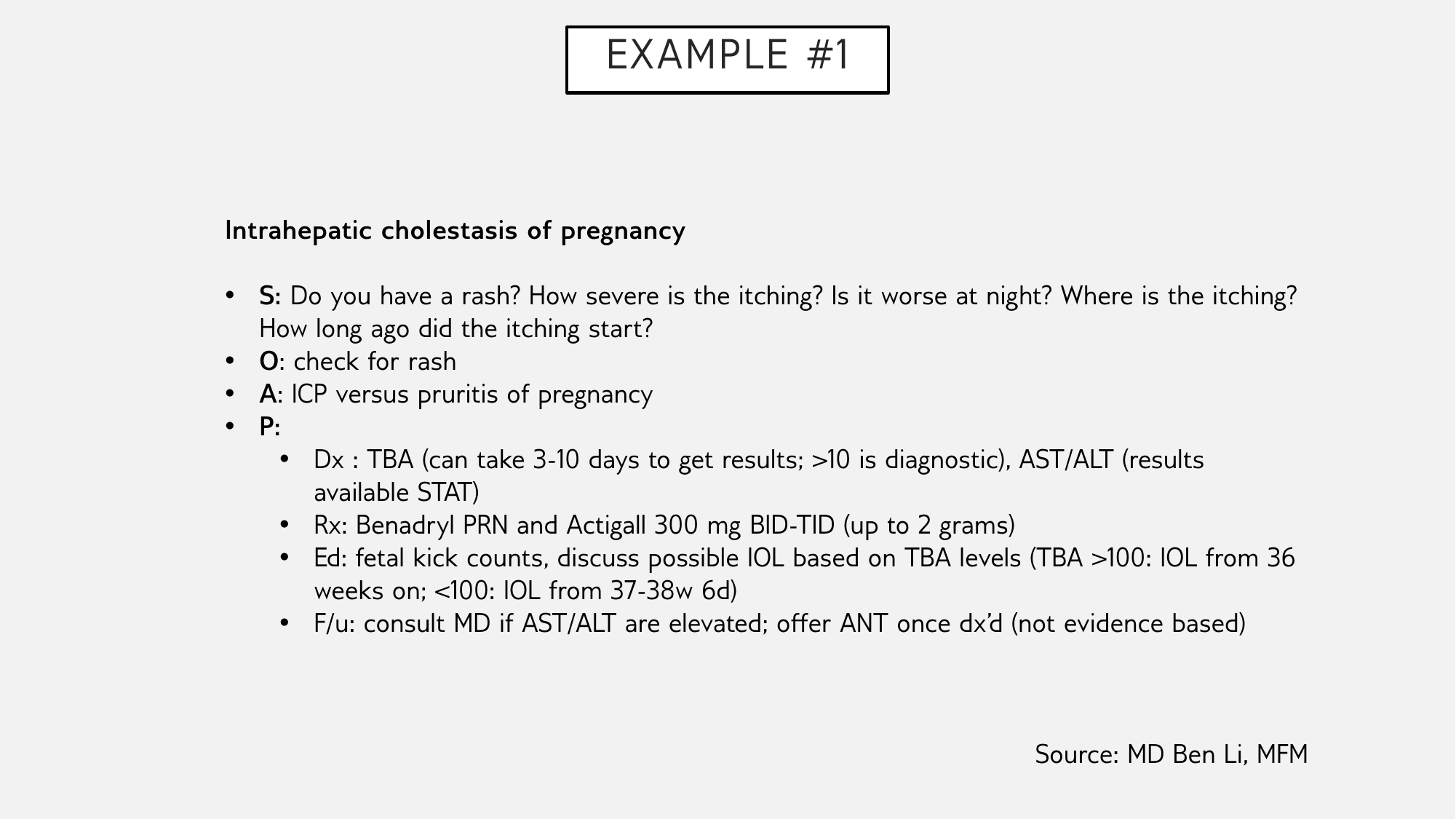

Example #1

Intrahepatic cholestasis of pregnancy

S: Do you have a rash? How severe is the itching? Is it worse at night? Where is the itching? How long ago did the itching start?
O: check for rash
A: ICP versus pruritis of pregnancy
P:
Dx : TBA (can take 3-10 days to get results; >10 is diagnostic), AST/ALT (results available STAT)
Rx: Benadryl PRN and Actigall 300 mg BID-TID (up to 2 grams)
Ed: fetal kick counts, discuss possible IOL based on TBA levels (TBA >100: IOL from 36 weeks on; <100: IOL from 37-38w 6d)
F/u: consult MD if AST/ALT are elevated; offer ANT once dx’d (not evidence based)

Source: MD Ben Li, MFM